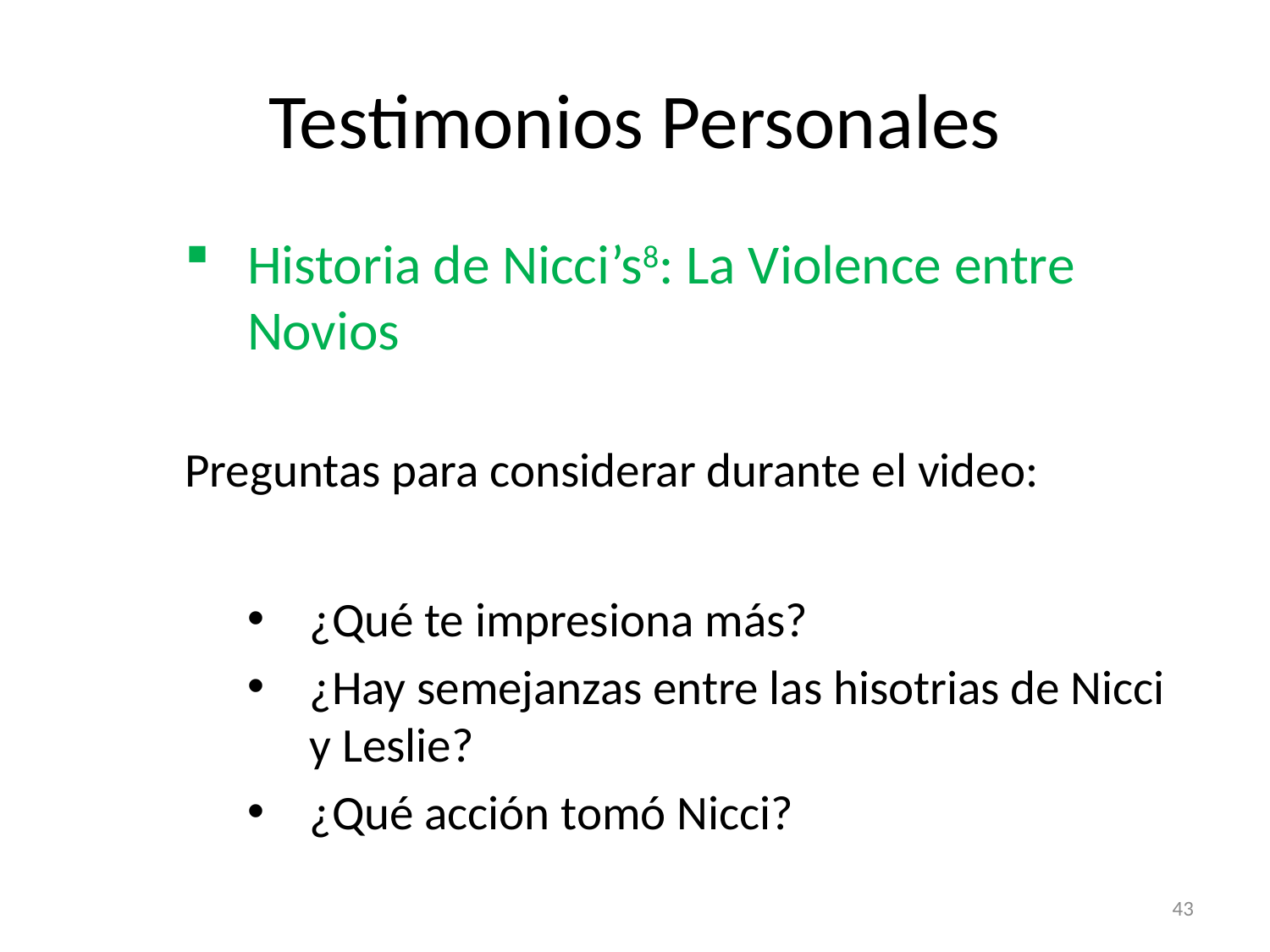

# Testimonios Personales
Historia de Nicci’s8: La Violence entre Novios

Preguntas para considerar durante el video:

¿Qué te impresiona más?
¿Hay semejanzas entre las hisotrias de Nicci y Leslie?
¿Qué acción tomó Nicci?

43